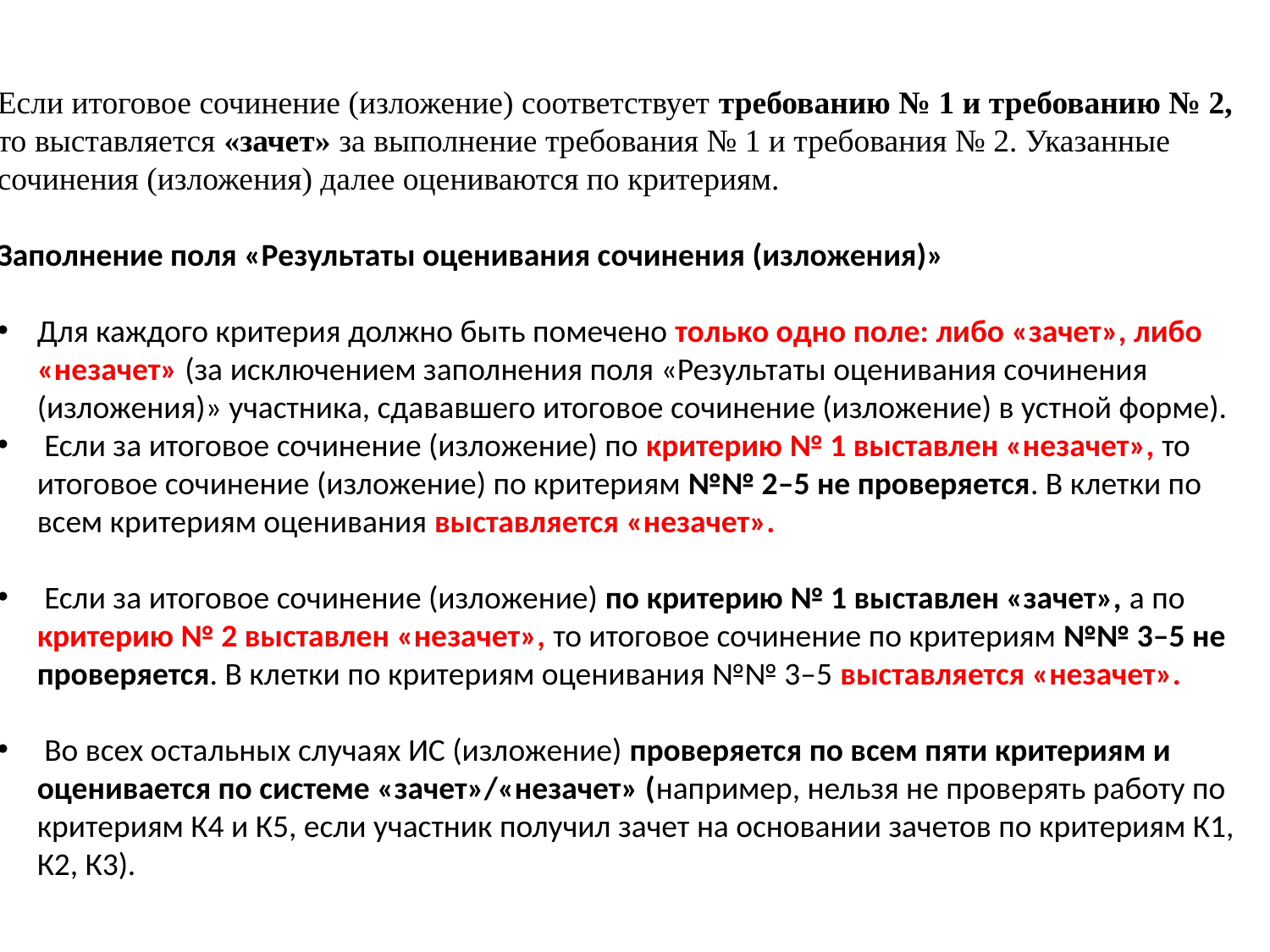

Если итоговое сочинение (изложение) соответствует требованию № 1 и требованию № 2, то выставляется «зачет» за выполнение требования № 1 и требования № 2. Указанные сочинения (изложения) далее оцениваются по критериям.

Заполнение поля «Результаты оценивания сочинения (изложения)»

Для каждого критерия должно быть помечено только одно поле: либо «зачет», либо «незачет» (за исключением заполнения поля «Результаты оценивания сочинения (изложения)» участника, сдававшего итоговое сочинение (изложение) в устной форме).
 Если за итоговое сочинение (изложение) по критерию № 1 выставлен «незачет», то итоговое сочинение (изложение) по критериям №№ 2–5 не проверяется. В клетки по всем критериям оценивания выставляется «незачет».

 Если за итоговое сочинение (изложение) по критерию № 1 выставлен «зачет», а по критерию № 2 выставлен «незачет», то итоговое сочинение по критериям №№ 3–5 не проверяется. В клетки по критериям оценивания №№ 3–5 выставляется «незачет».

 Во всех остальных случаях ИС (изложение) проверяется по всем пяти критериям и оценивается по системе «зачет»/«незачет» (например, нельзя не проверять работу по критериям К4 и К5, если участник получил зачет на основании зачетов по критериям К1, К2, К3).